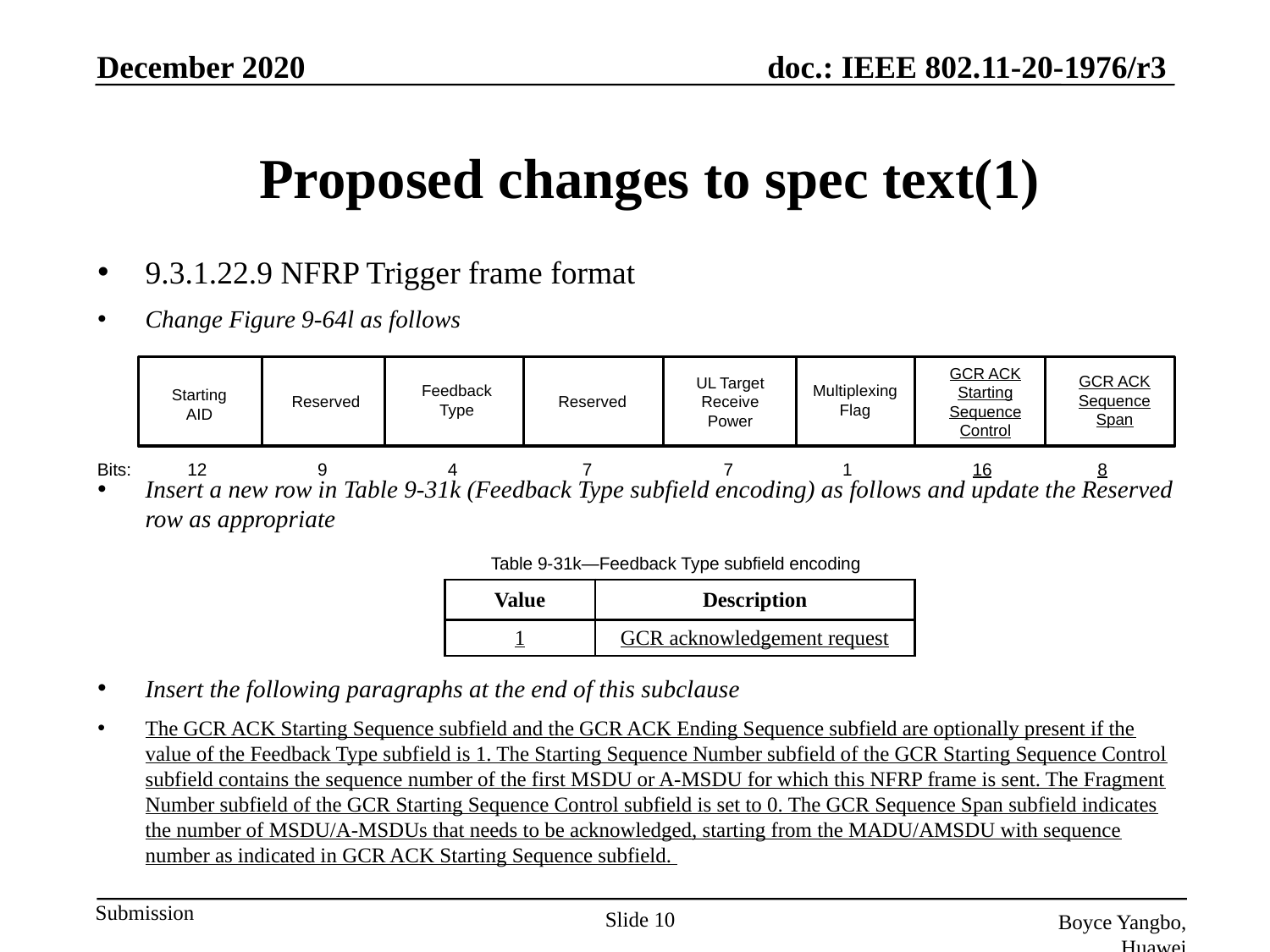

December 2020
# Proposed changes to spec text(1)
9.3.1.22.9 NFRP Trigger frame format
Change Figure 9-64l as follows

Insert a new row in Table 9-31k (Feedback Type subfield encoding) as follows and update the Reserved row as appropriate

Insert the following paragraphs at the end of this subclause
The GCR ACK Starting Sequence subfield and the GCR ACK Ending Sequence subfield are optionally present if the value of the Feedback Type subfield is 1. The Starting Sequence Number subfield of the GCR Starting Sequence Control subfield contains the sequence number of the first MSDU or A-MSDU for which this NFRP frame is sent. The Fragment Number subfield of the GCR Starting Sequence Control subfield is set to 0. The GCR Sequence Span subfield indicates the number of MSDU/A-MSDUs that needs to be acknowledged, starting from the MADU/AMSDU with sequence number as indicated in GCR ACK Starting Sequence subfield.

GCR ACK Starting Sequence Control
GCR ACK Sequence Span
UL Target Receive Power
Feedback Type
Multiplexing Flag
Starting AID
Reserved
Reserved
Bits:
12
9
4
7
7
1
16
8
Table 9-31k—Feedback Type subfield encoding
| Value | Description |
| --- | --- |
| 1 | GCR acknowledgement request |
Slide 10
Boyce Yangbo, Huawei